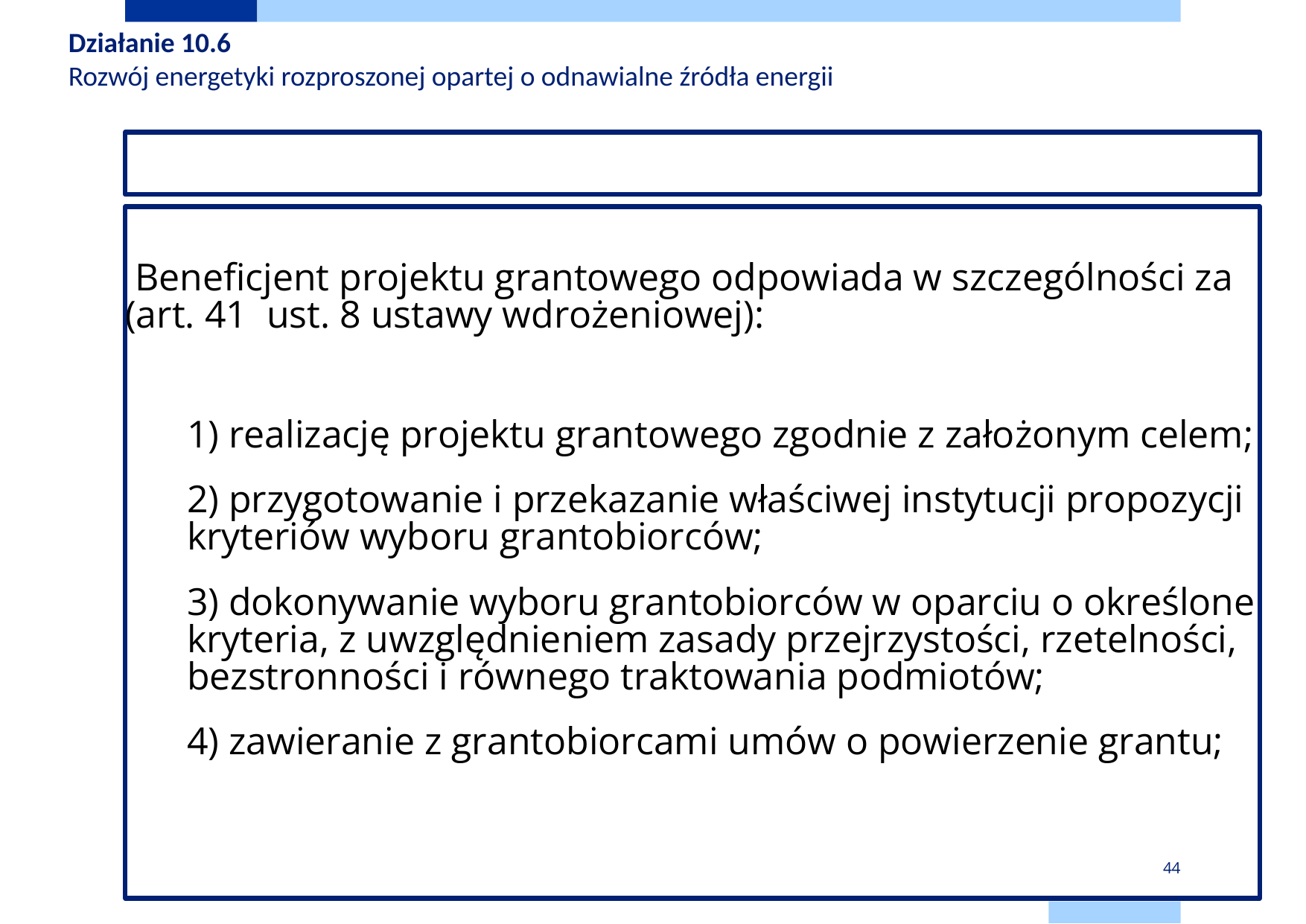

Działanie 10.6
Rozwój energetyki rozproszonej opartej o odnawialne źródła energii
# Projekty grantowe

 Beneficjent projektu grantowego odpowiada w szczególności za (art. 41  ust. 8 ustawy wdrożeniowej):

1) realizację projektu grantowego zgodnie z założonym celem;
2) przygotowanie i przekazanie właściwej instytucji propozycji kryteriów wyboru grantobiorców;
3) dokonywanie wyboru grantobiorców w oparciu o określone kryteria, z uwzględnieniem zasady przejrzystości, rzetelności, bezstronności i równego traktowania podmiotów;
4) zawieranie z grantobiorcami umów o powierzenie grantu;

44